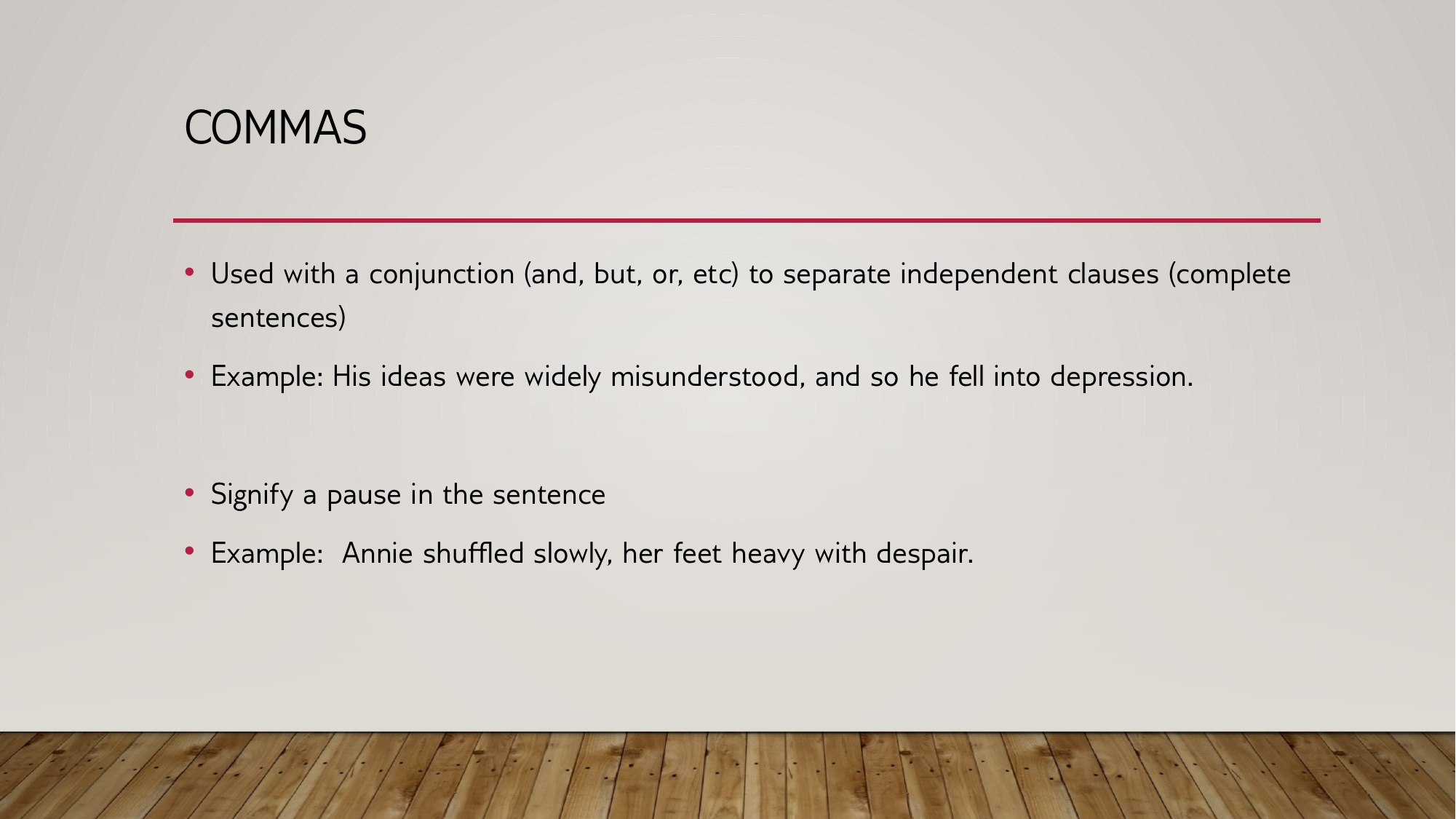

# Commas
Used with a conjunction (and, but, or, etc) to separate independent clauses (complete sentences)
Example: His ideas were widely misunderstood, and so he fell into depression.

Signify a pause in the sentence
Example:  Annie shuffled slowly, her feet heavy with despair.